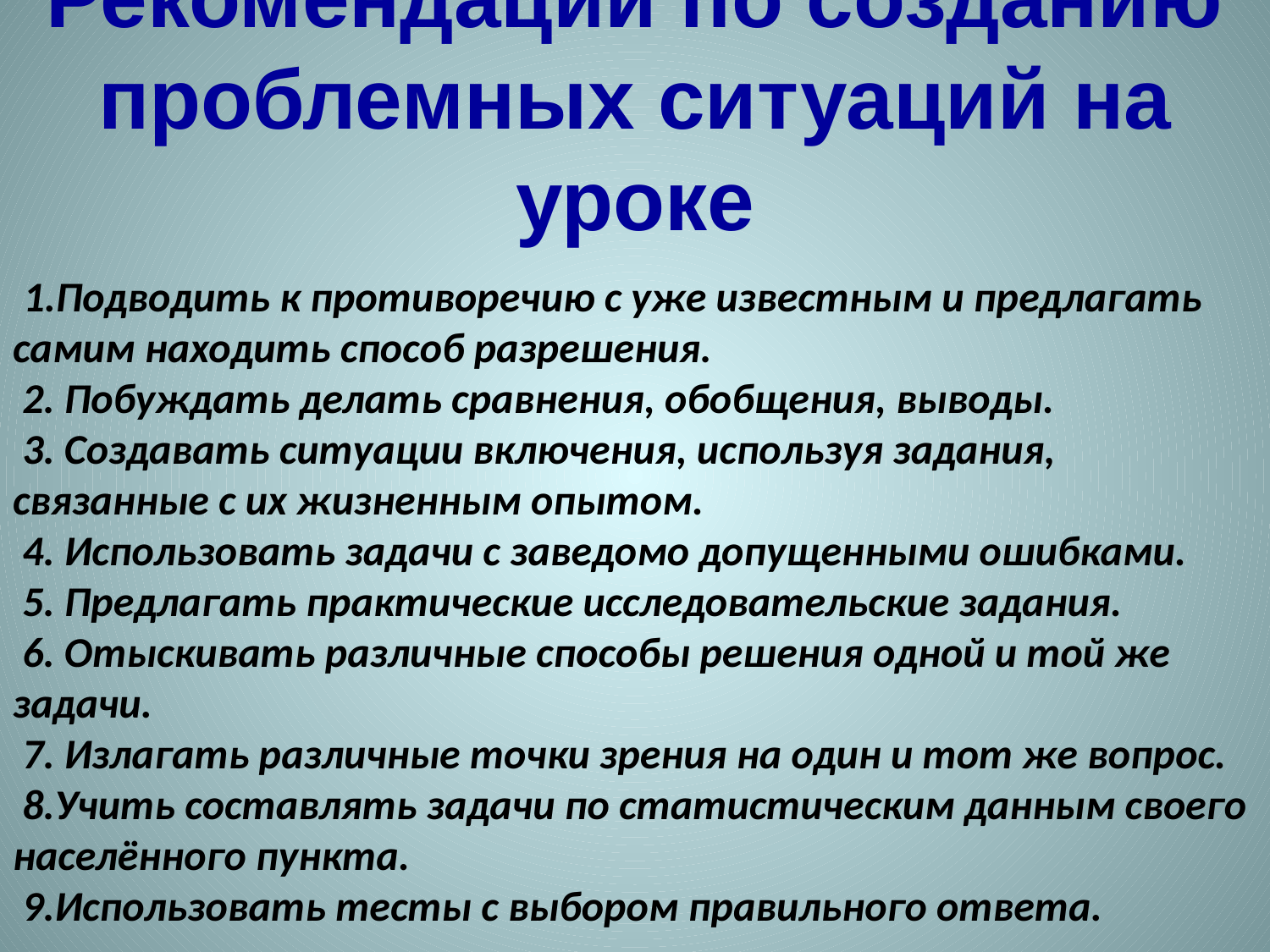

Рекомендации по созданию проблемных ситуаций на уроке

 1.Подводить к противоречию с уже известным и предлагать самим находить способ разрешения.
 2. Побуждать делать сравнения, обобщения, выводы.
 3. Создавать ситуации включения, используя задания, связанные с их жизненным опытом.
 4. Использовать задачи с заведомо допущенными ошибками.
 5. Предлагать практические исследовательские задания.
 6. Отыскивать различные способы решения одной и той же задачи.
 7. Излагать различные точки зрения на один и тот же вопрос.
 8.Учить составлять задачи по статистическим данным своего населённого пункта.
 9.Использовать тесты с выбором правильного ответа.